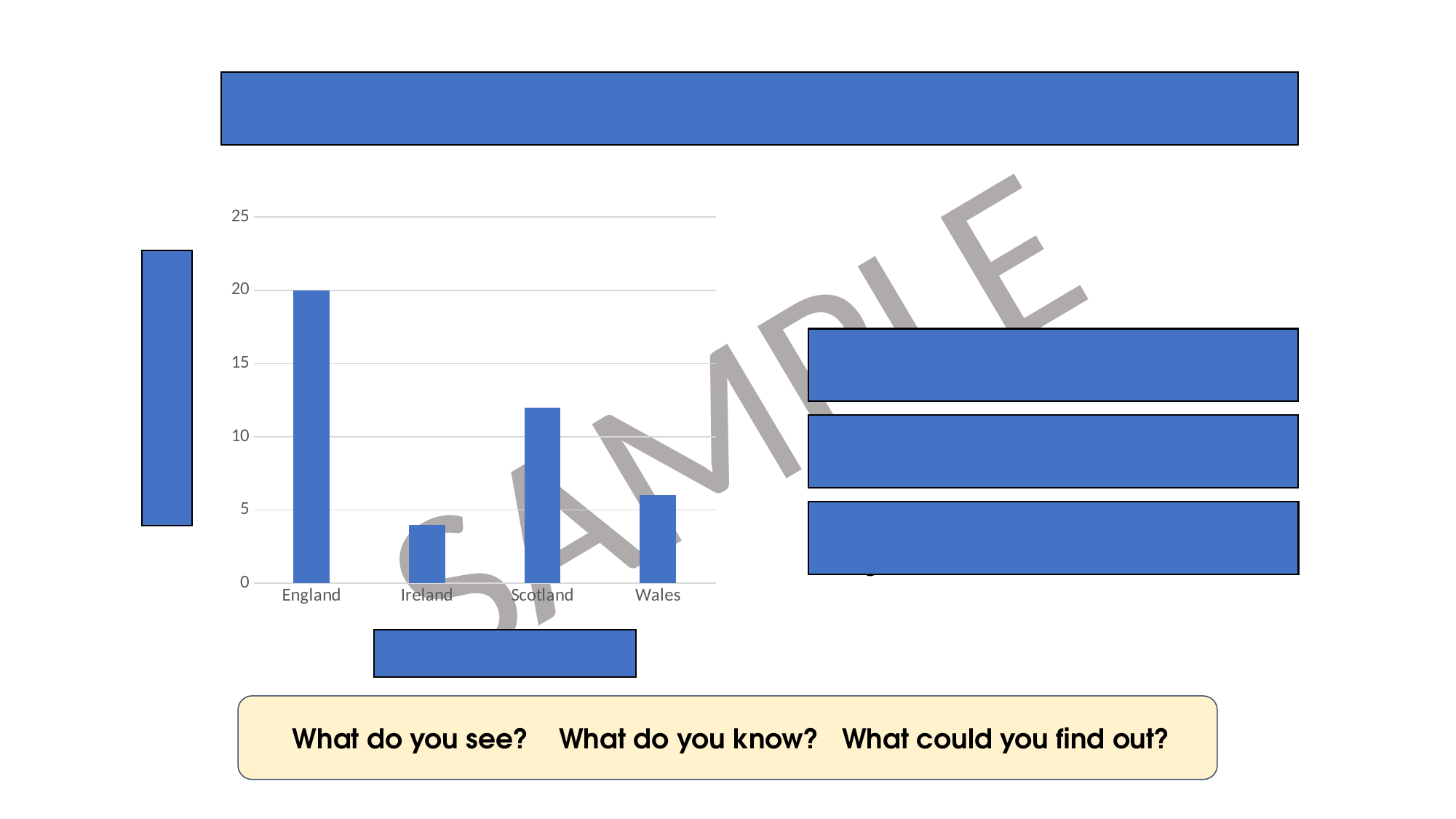

This bar chart shows the countries children in a year group have visited.

### Chart

| Category | Series 1 |
|---|---|
| England | 20.0 |
| Ireland | 4.0 |
| Scotland | 12.0 |
| Wales | 6.0 |

How many children visited Ireland?
Number of children

How many children visited Scotland?

How many more children visited England than Wales?

Countries visited.
 What do you see?    What do you know?   What could you find out?